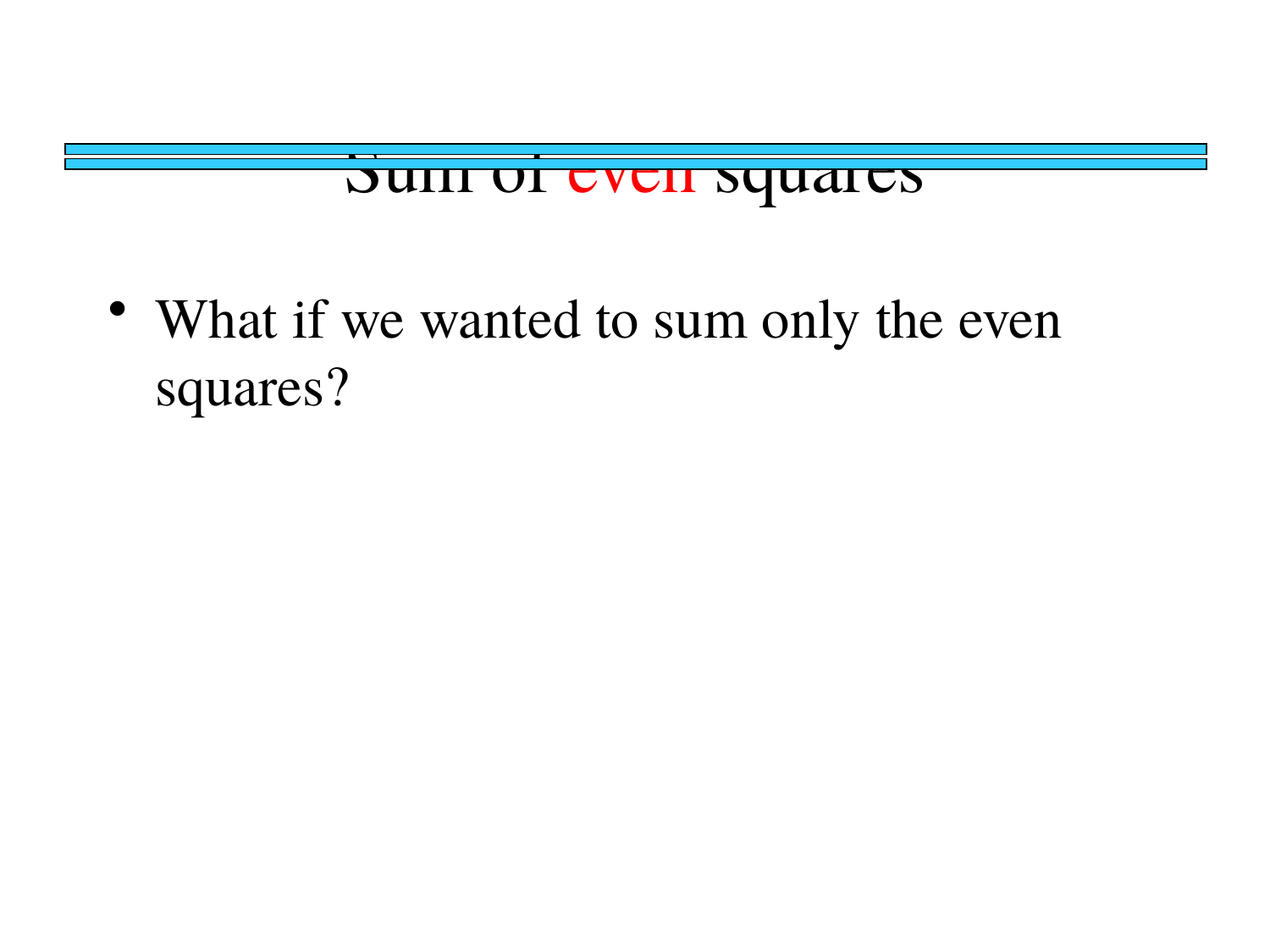

# Sum of even squares

What if we wanted to sum only the even squares?